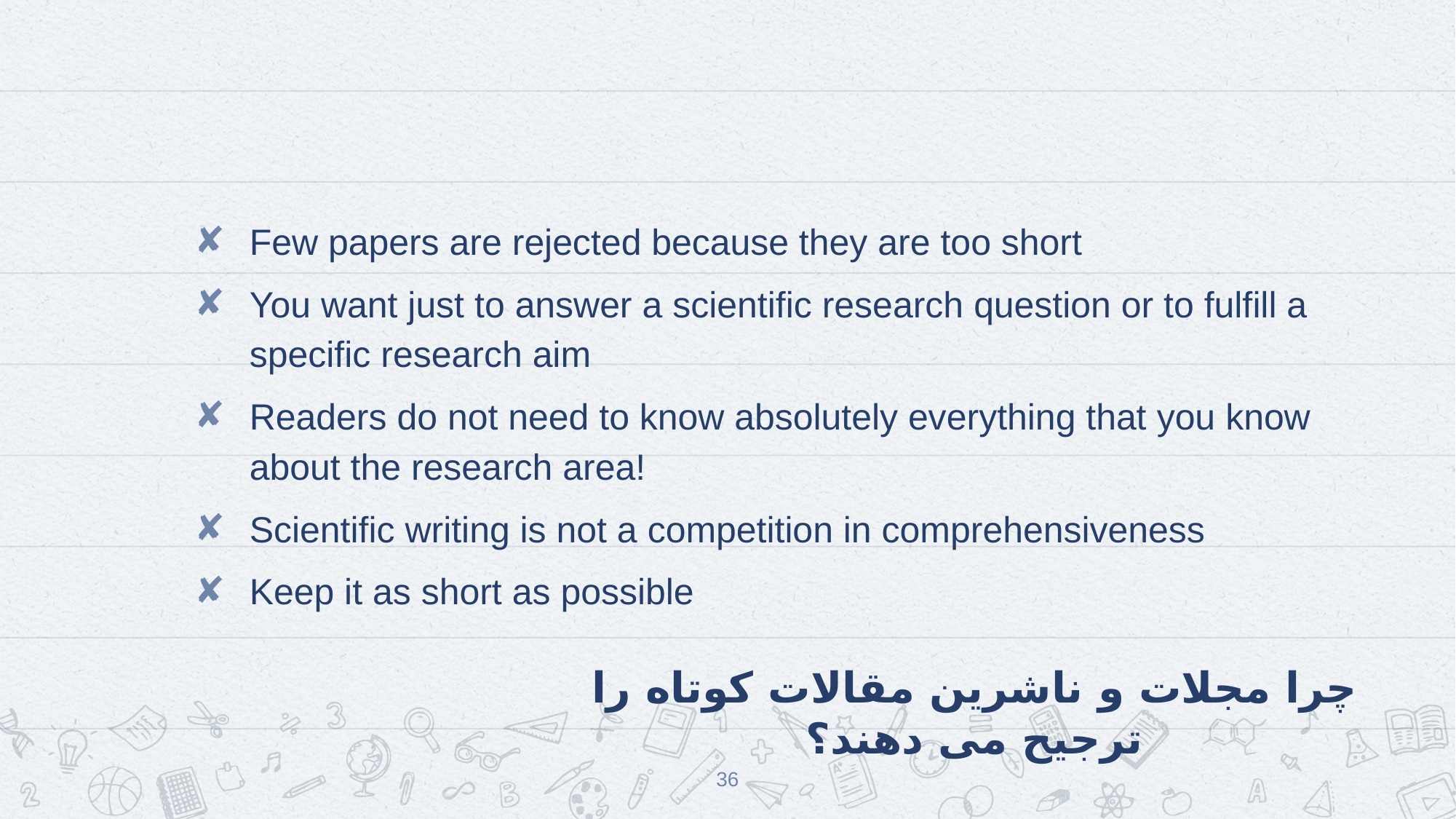

Few papers are rejected because they are too short
You want just to answer a scientific research question or to fulfill a specific research aim
Readers do not need to know absolutely everything that you know about the research area!
Scientific writing is not a competition in comprehensiveness
Keep it as short as possible
چرا مجلات و ناشرین مقالات کوتاه را ترجیح می دهند؟
36